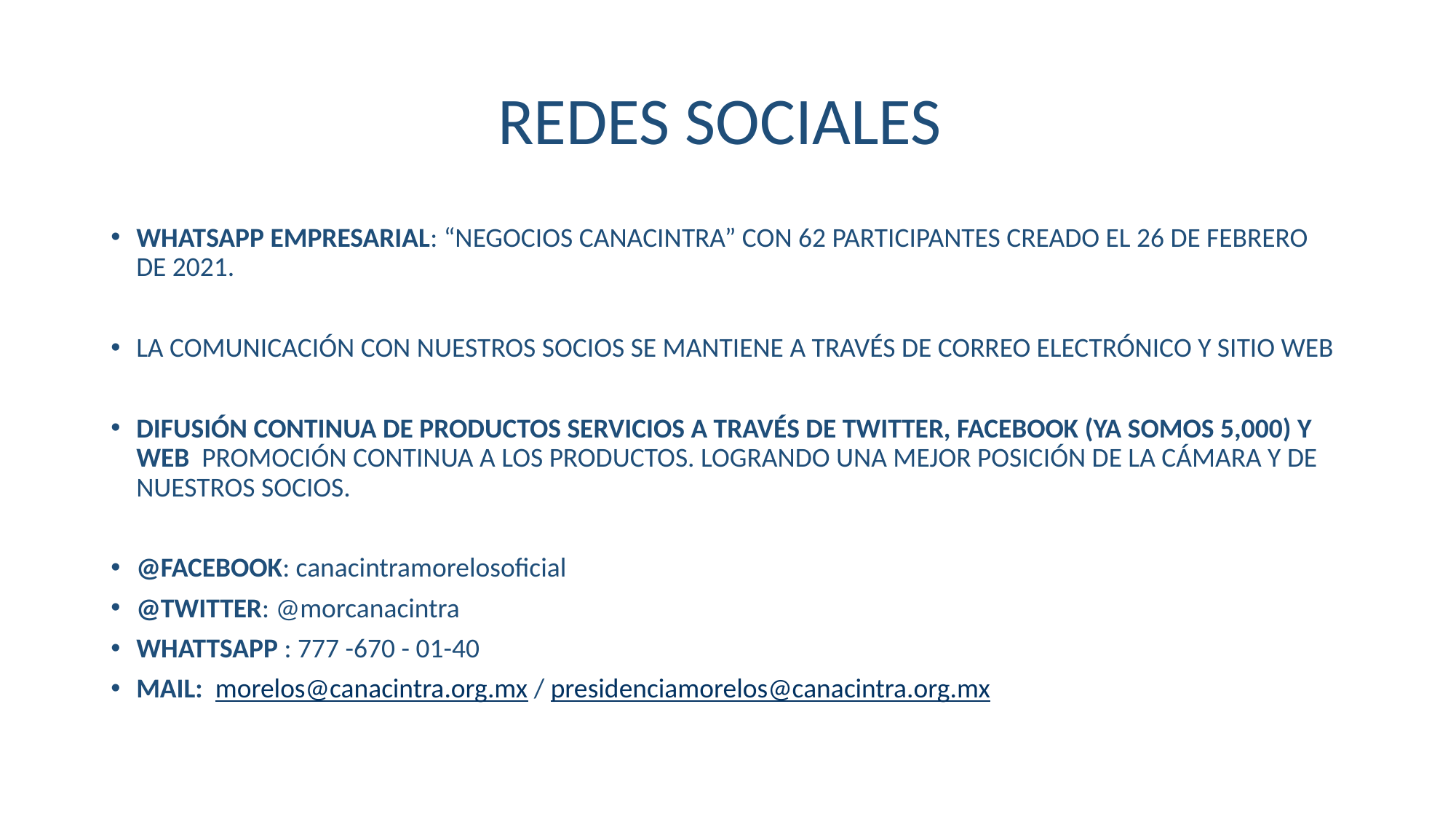

# REDES SOCIALES
WHATSAPP EMPRESARIAL: “NEGOCIOS CANACINTRA” CON 62 PARTICIPANTES CREADO EL 26 DE FEBRERO DE 2021.

LA COMUNICACIÓN CON NUESTROS SOCIOS SE MANTIENE A TRAVÉS DE CORREO ELECTRÓNICO Y SITIO WEB

DIFUSIÓN CONTINUA DE PRODUCTOS SERVICIOS A TRAVÉS DE TWITTER, FACEBOOK (YA SOMOS 5,000) Y WEB  PROMOCIÓN CONTINUA A LOS PRODUCTOS. LOGRANDO UNA MEJOR POSICIÓN DE LA CÁMARA Y DE NUESTROS SOCIOS.

@FACEBOOK: canacintramorelosoficial
@TWITTER: @morcanacintra
WHATTSAPP : 777 -670 - 01-40
MAIL:  morelos@canacintra.org.mx / presidenciamorelos@canacintra.org.mx